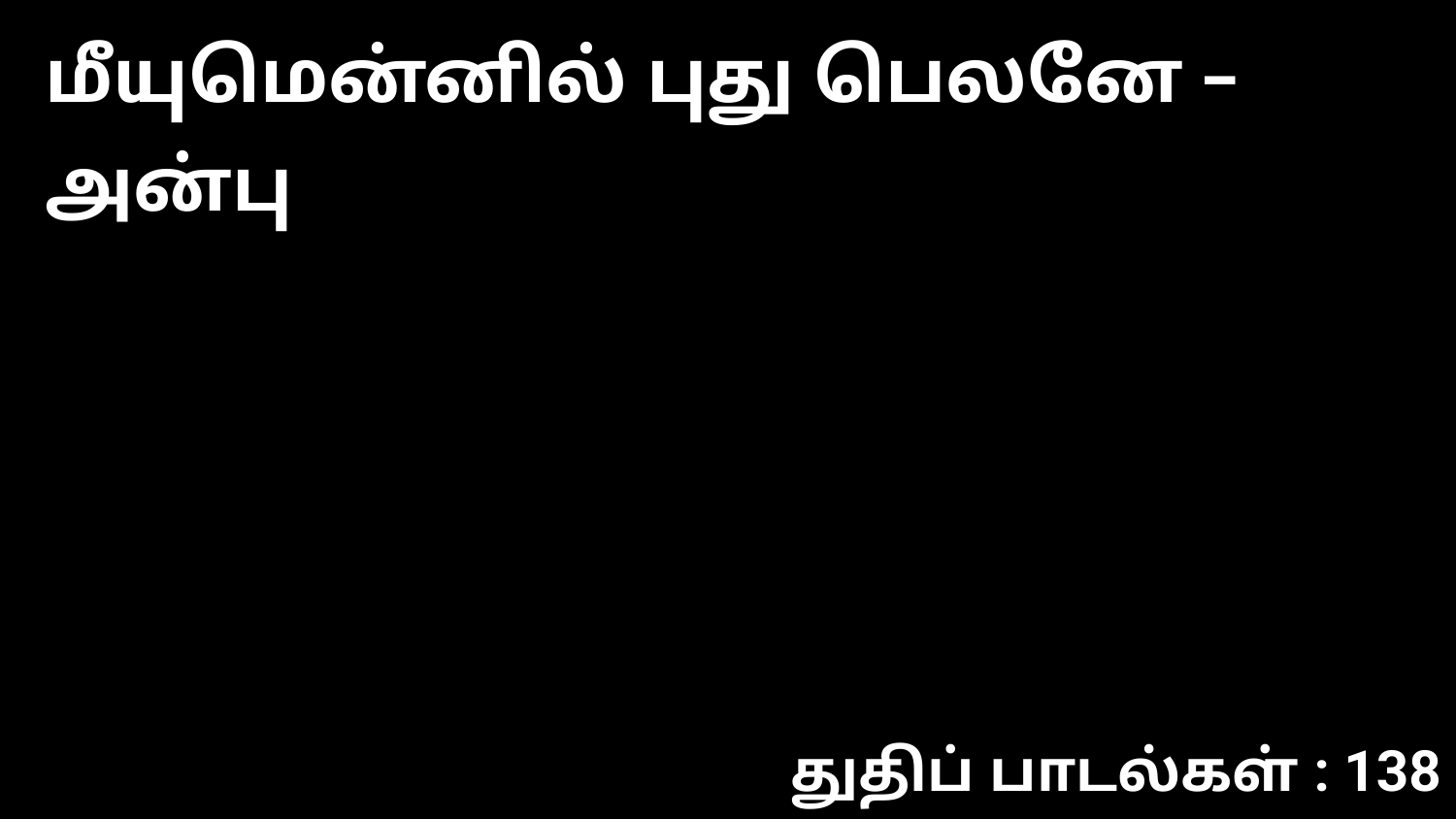

மீயுமென்னில் புது பெலனே – அன்பு
துதிப் பாடல்கள் : 138